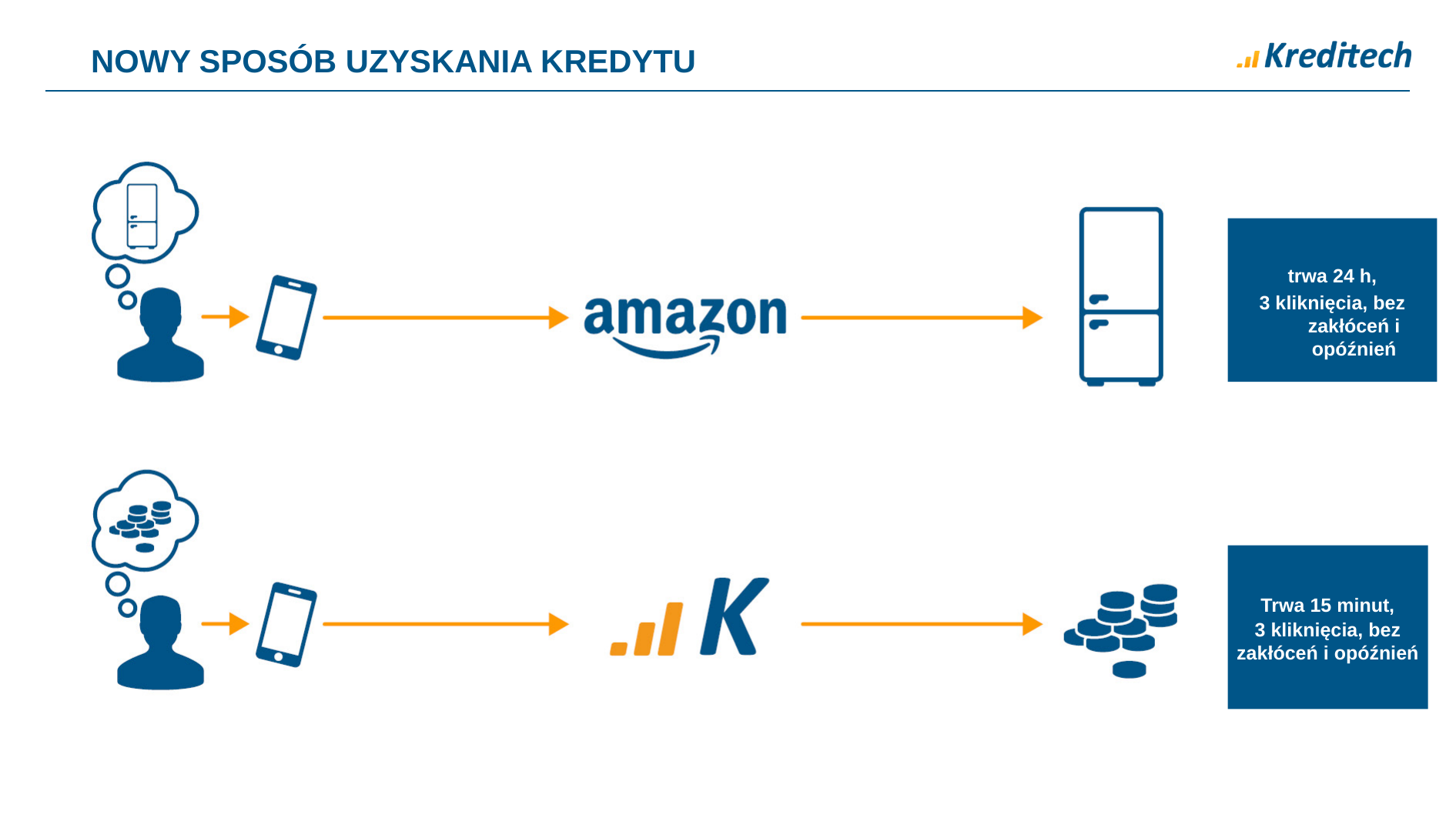

NOWY SPOSÓB UZYSKANIA KREDYTU
trwa 24 h,
3 kliknięcia, bez zakłóceń i opóźnień

Trwa 15 minut,
3 kliknięcia, bez zakłóceń i opóźnień